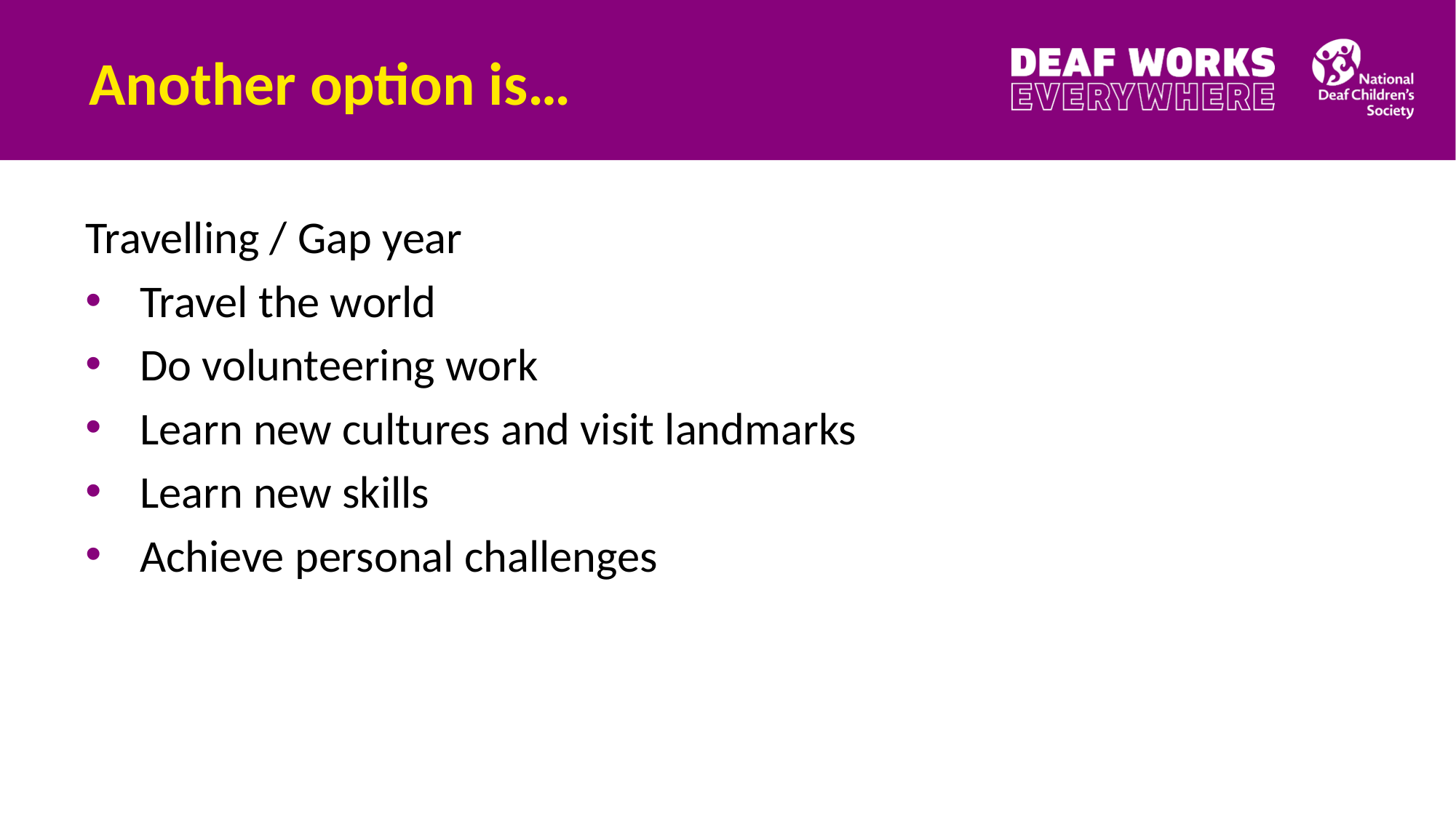

# Another option is…
Travelling / Gap year
Travel the world
Do volunteering work
Learn new cultures and visit landmarks
Learn new skills
Achieve personal challenges